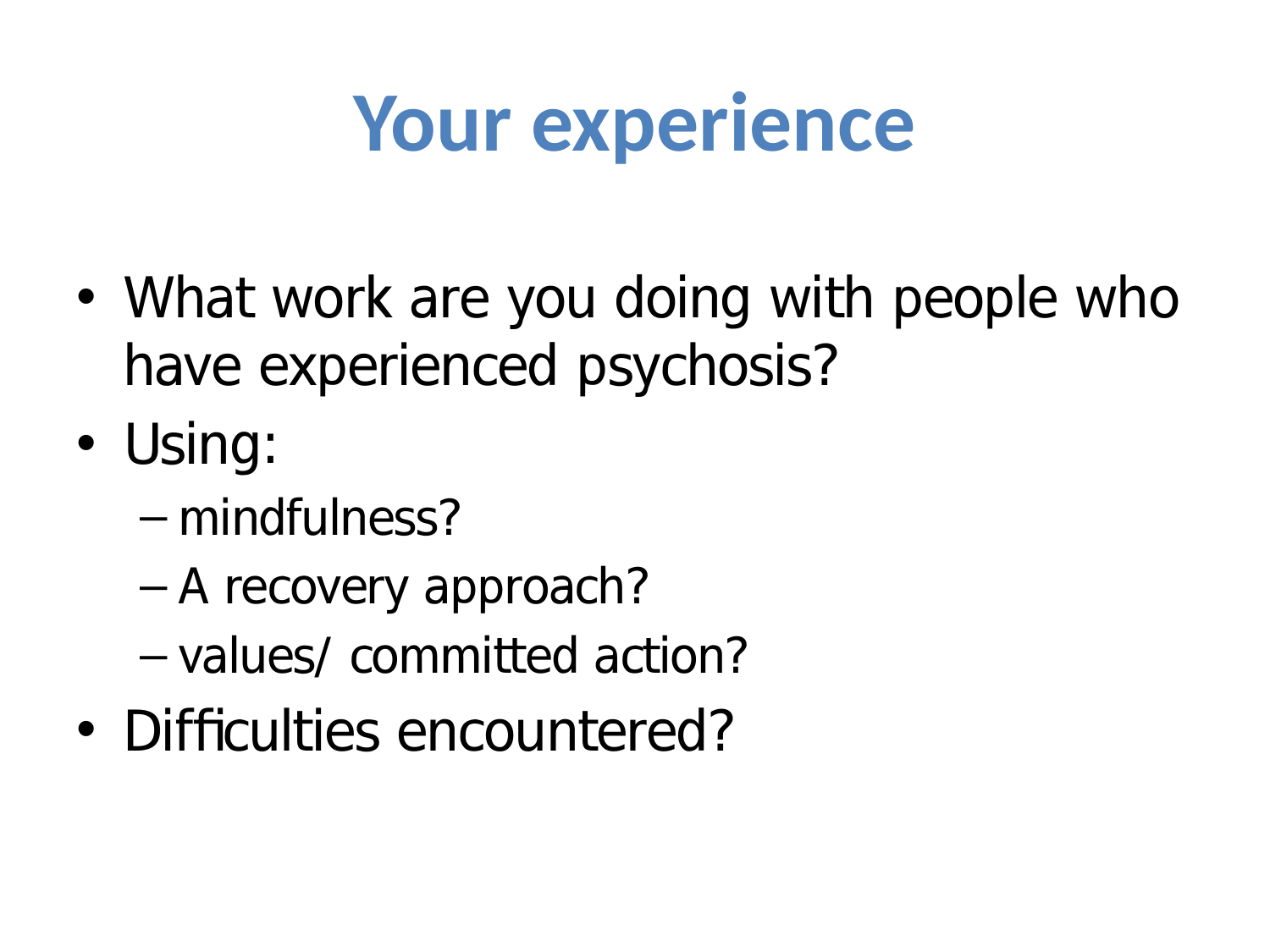

# Your experience

What work are you doing with people who have experienced psychosis?
Using:
mindfulness?
A recovery approach?
values/ committed action?
Difficulties encountered?